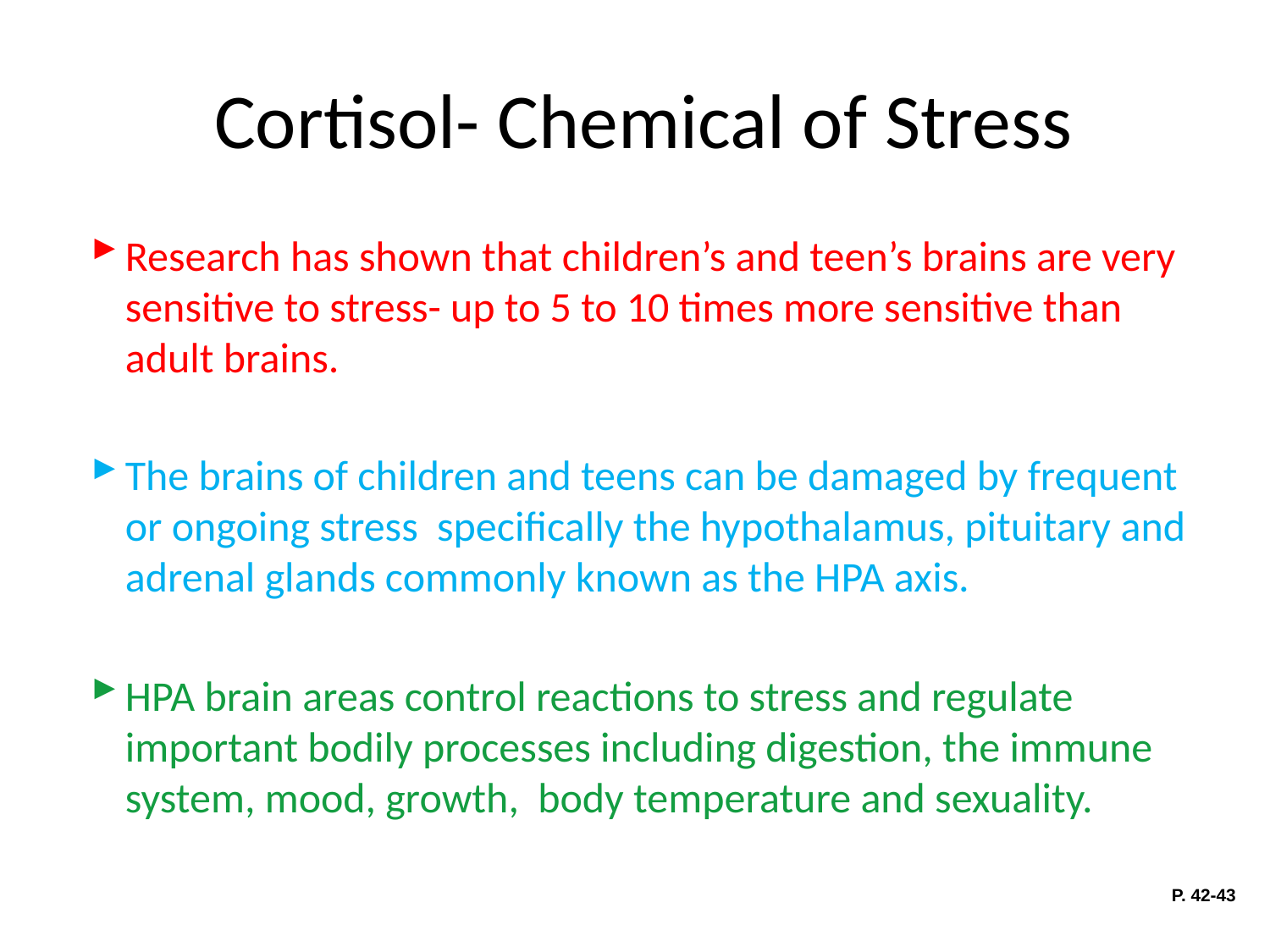

# Cortisol- Chemical of Stress
Research has shown that children’s and teen’s brains are very sensitive to stress- up to 5 to 10 times more sensitive than adult brains.

The brains of children and teens can be damaged by frequent or ongoing stress  specifically the hypothalamus, pituitary and adrenal glands commonly known as the HPA axis.

HPA brain areas control reactions to stress and regulate important bodily processes including digestion, the immune system, mood, growth,  body temperature and sexuality.

P. 42-43